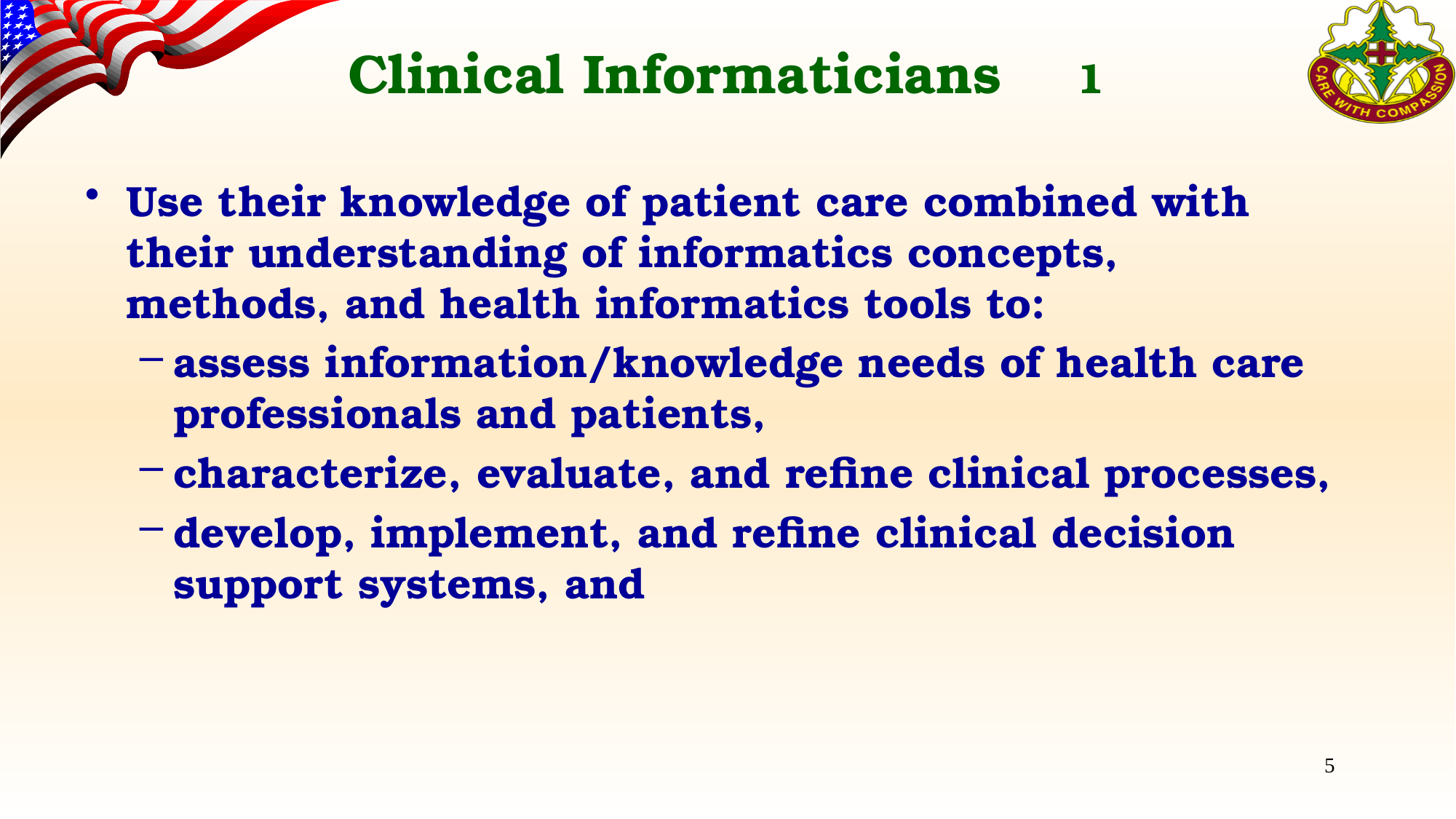

# Clinical Informaticians    1
Use their knowledge of patient care combined with their understanding of informatics concepts, methods, and health informatics tools to:
assess information/knowledge needs of health care professionals and patients,
characterize, evaluate, and refine clinical processes,
develop, implement, and refine clinical decision support systems, and
5